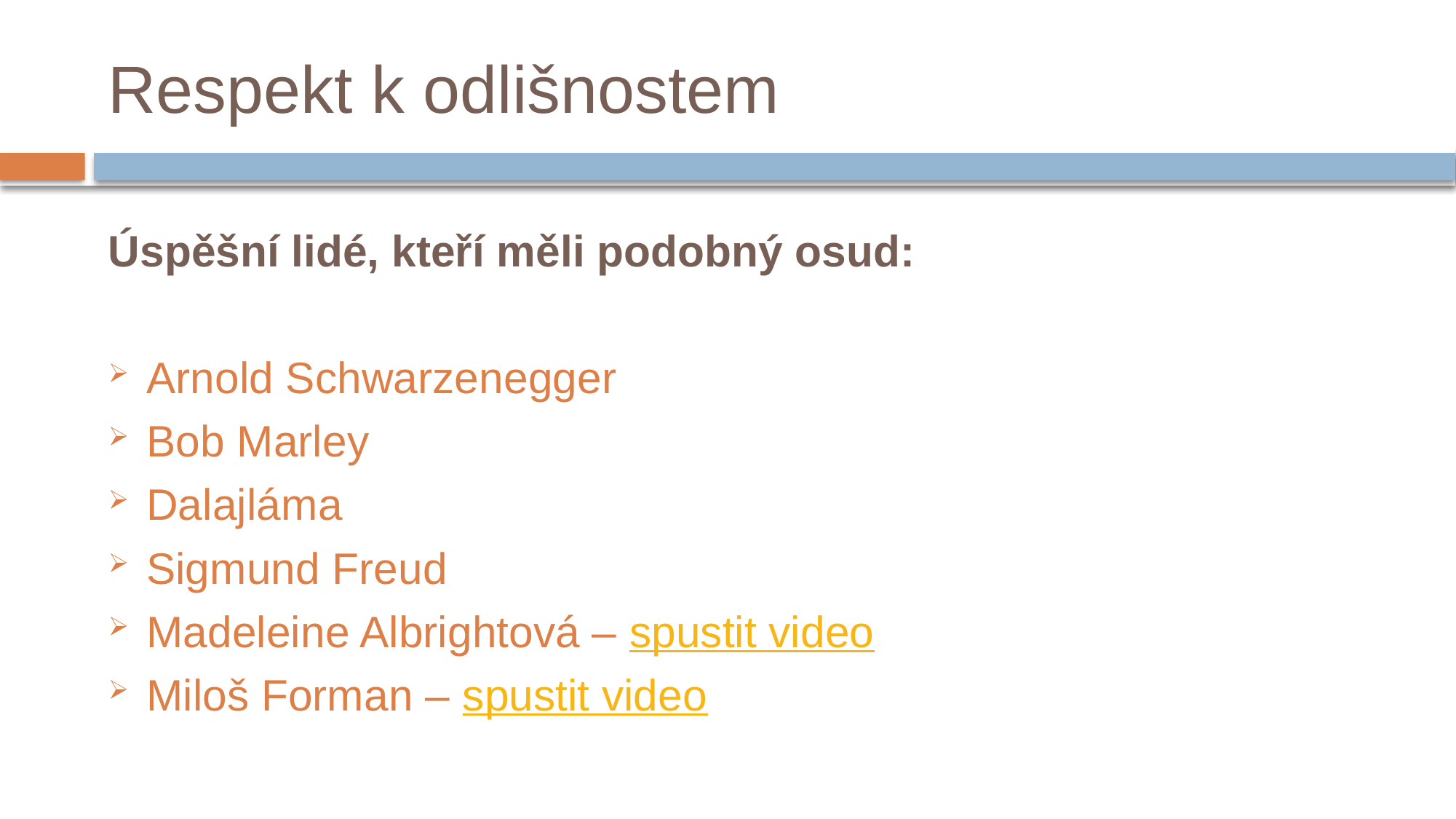

# Respekt k odlišnostem
Úspěšní lidé, kteří měli podobný osud:

Arnold Schwarzenegger
Bob Marley
Dalajláma
Sigmund Freud
Madeleine Albrightová – spustit video
Miloš Forman – spustit video